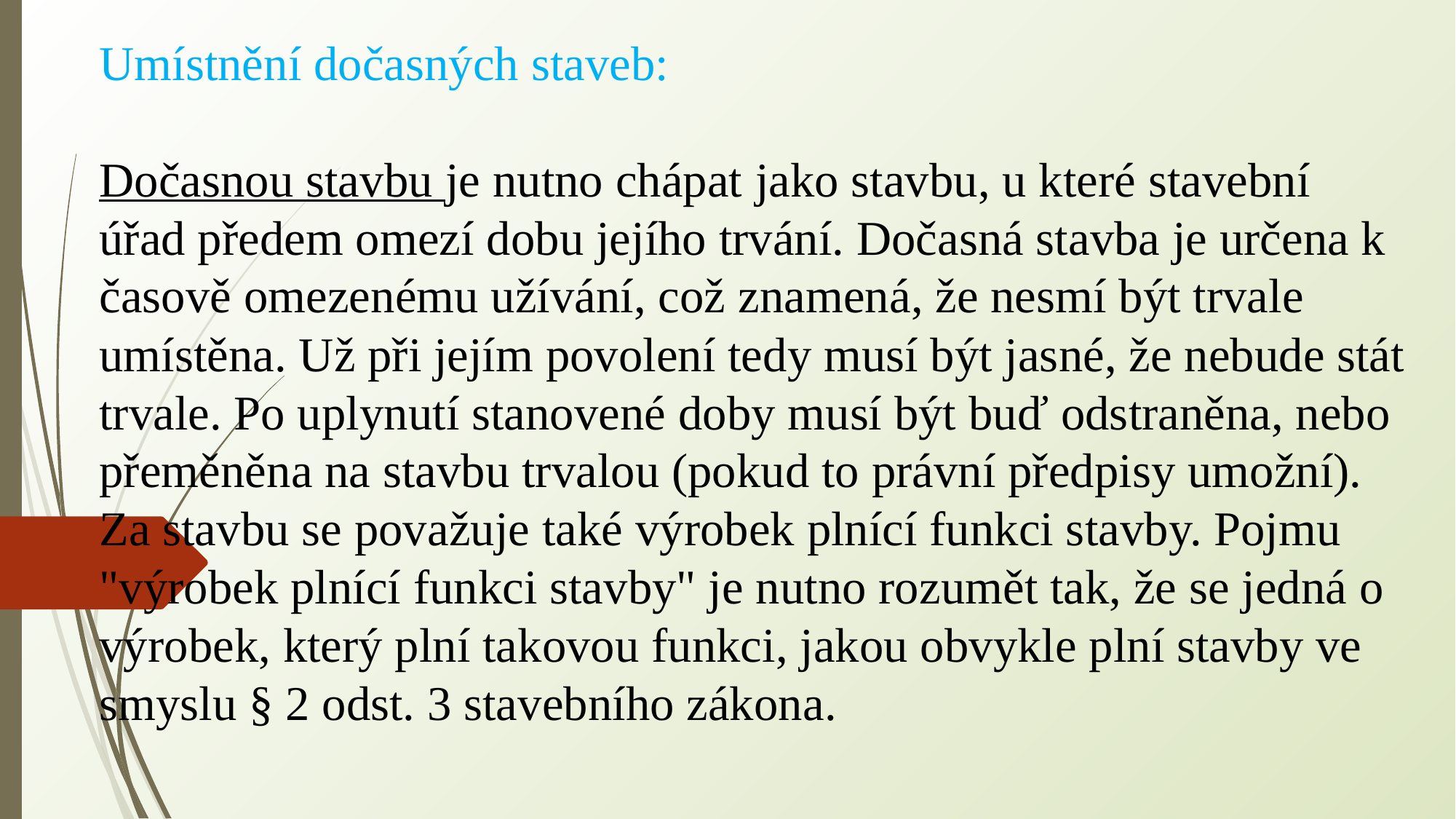

Umístnění dočasných staveb:

Dočasnou stavbu je nutno chápat jako stavbu, u které stavební úřad předem omezí dobu jejího trvání. Dočasná stavba je určena k časově omezenému užívání, což znamená, že nesmí být trvale umístěna. Už při jejím povolení tedy musí být jasné, že nebude stát trvale. Po uplynutí stanovené doby musí být buď odstraněna, nebo přeměněna na stavbu trvalou (pokud to právní předpisy umožní). Za stavbu se považuje také výrobek plnící funkci stavby. Pojmu "výrobek plnící funkci stavby" je nutno rozumět tak, že se jedná o výrobek, který plní takovou funkci, jakou obvykle plní stavby ve smyslu § 2 odst. 3 stavebního zákona.